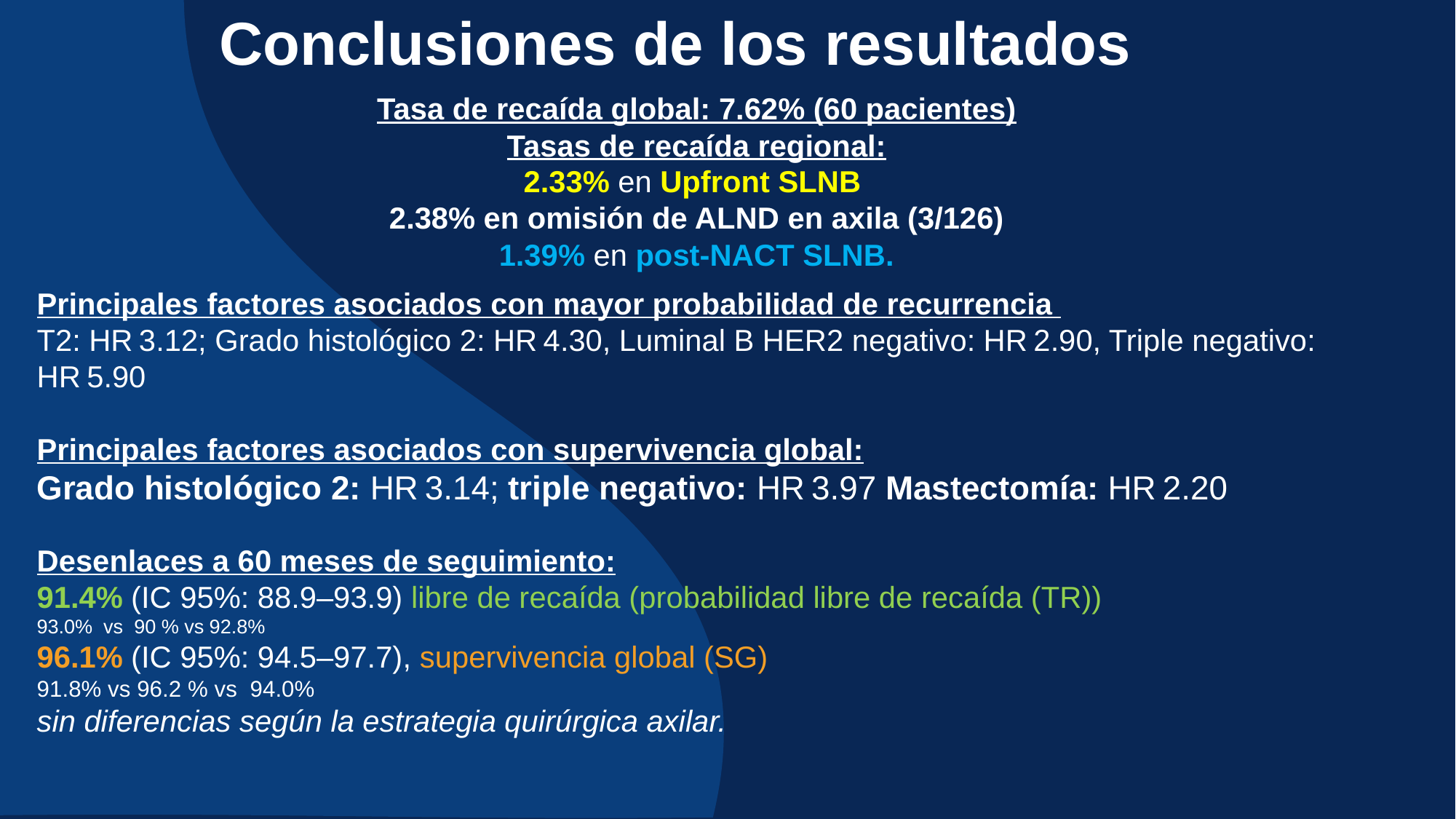

# Conclusiones de los resultados
Tasa de recaída global: 7.62% (60 pacientes)
Tasas de recaída regional:
2.33% en Upfront SLNB
2.38% en omisión de ALND en axila (3/126)
1.39% en post-NACT SLNB.
Principales factores asociados con mayor probabilidad de recurrencia
T2: HR 3.12; Grado histológico 2: HR 4.30, Luminal B HER2 negativo: HR 2.90, Triple negativo: HR 5.90

Principales factores asociados con supervivencia global:
Grado histológico 2: HR 3.14; triple negativo: HR 3.97 Mastectomía: HR 2.20
Desenlaces a 60 meses de seguimiento:
91.4% (IC 95%: 88.9–93.9) libre de recaída (probabilidad libre de recaída (TR))
93.0%  vs  90 % vs 92.8%
96.1% (IC 95%: 94.5–97.7), supervivencia global (SG)
91.8% vs 96.2 % vs  94.0%
sin diferencias según la estrategia quirúrgica axilar.